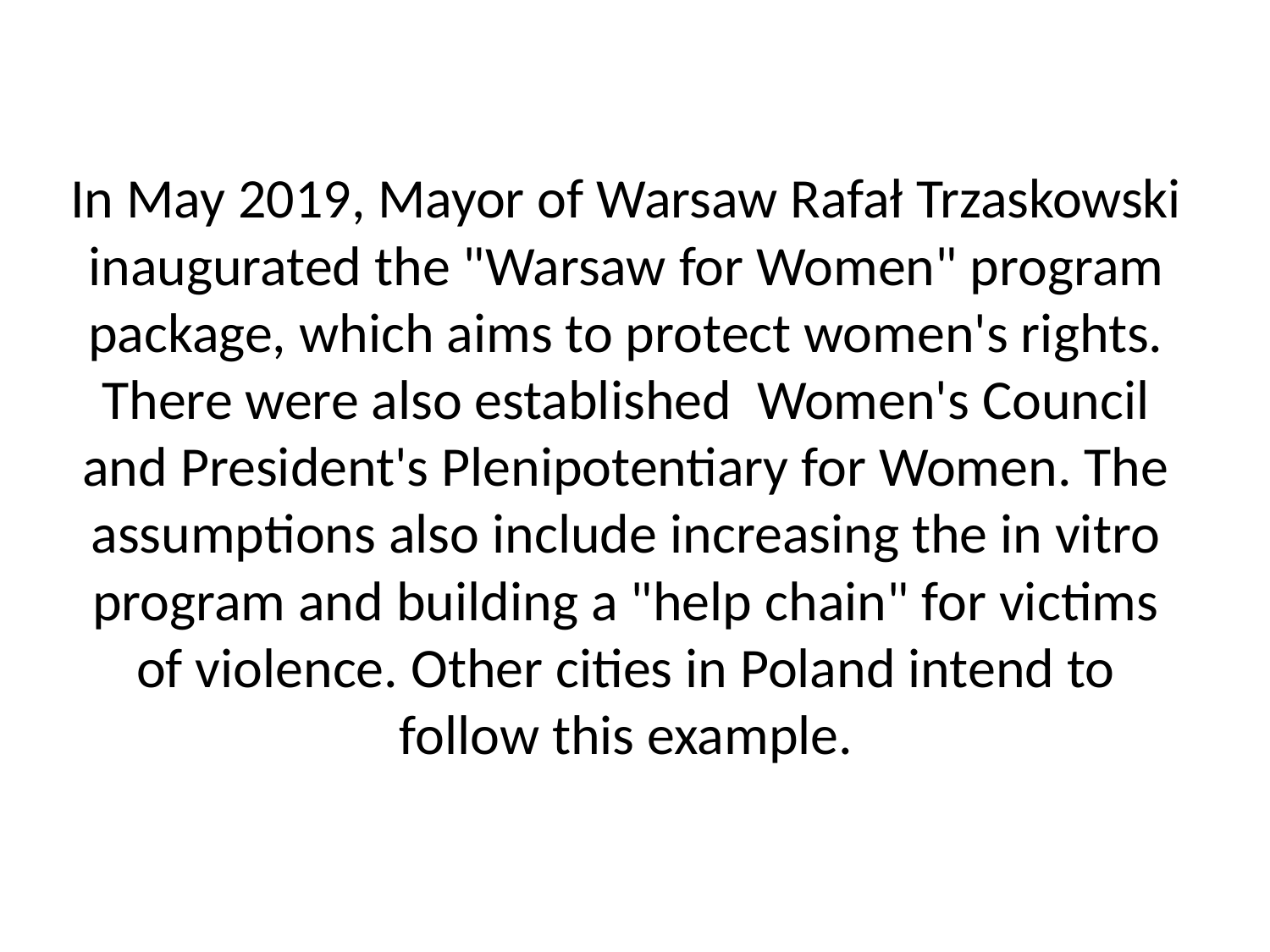

In May 2019, Mayor of Warsaw Rafał Trzaskowski inaugurated the "Warsaw for Women" program package, which aims to protect women's rights. There were also established  Women's Council and President's Plenipotentiary for Women. The assumptions also include increasing the in vitro program and building a "help chain" for victims of violence. Other cities in Poland intend to follow this example.